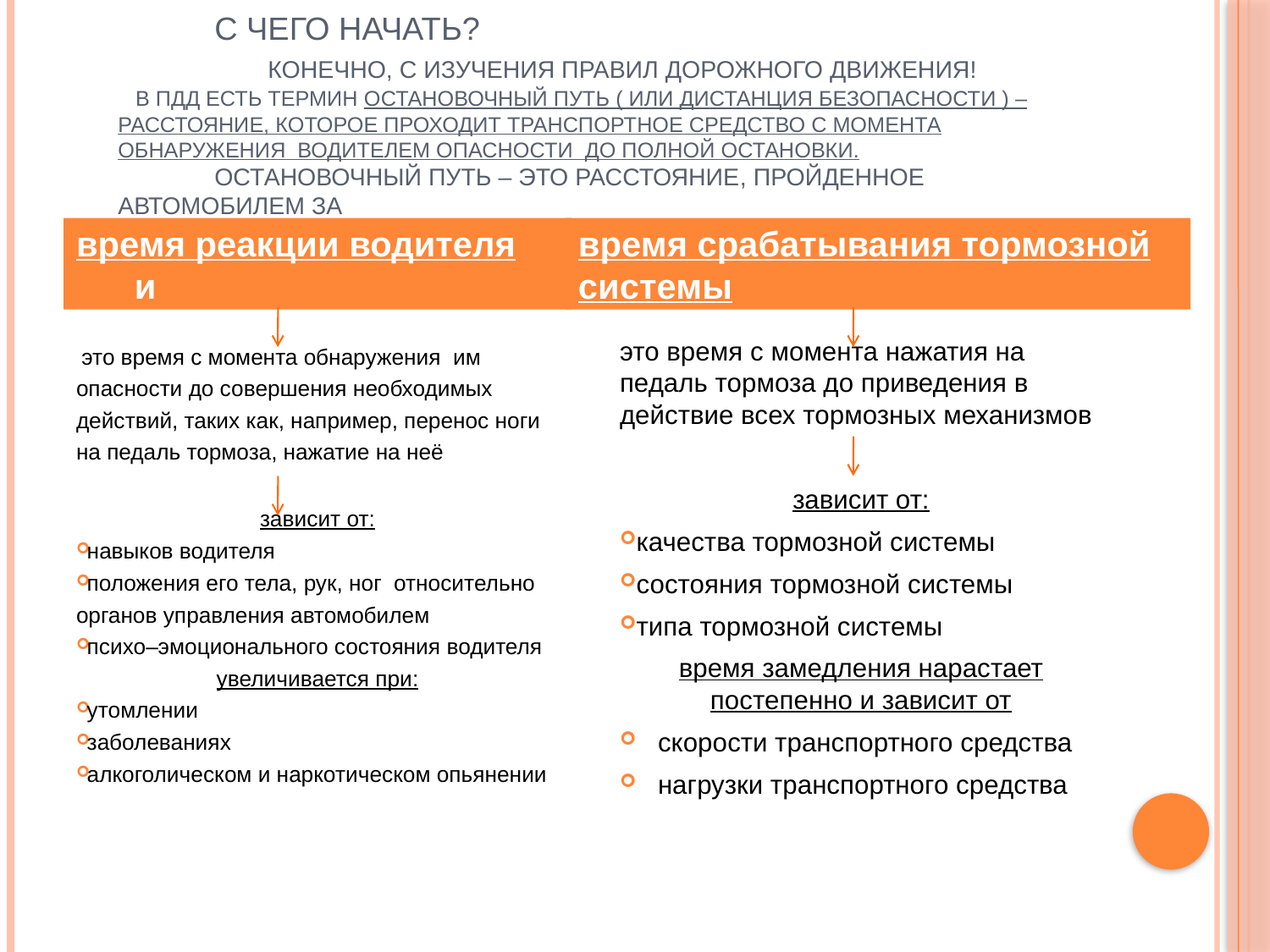

# С чего начать? Конечно, с изучения правил дорожного движения! В ПДД есть термин остановочный путь ( или дистанция безопасности ) – расстояние, которое проходит транспортное средство с момента обнаружения  водителем опасности  до полной остановки. Остановочный путь – это расстояние, пройденное автомобилем за
время реакции водителя           и
время срабатывания тормозной системы

 это время с момента обнаружения  им опасности до совершения необходимых  действий, таких как, например, перенос ноги на педаль тормоза, нажатие на неё

 зависит от:
навыков водителя
положения его тела, рук, ног  относительно органов управления автомобилем
психо–эмоционального состояния водителя
увеличивается при:
утомлении
заболеваниях
алкоголическом и наркотическом опьянении

это время с момента нажатия на педаль тормоза до приведения в действие всех тормозных механизмов

 зависит от:
качества тормозной системы
состояния тормозной системы
типа тормозной системы
время замедления нарастает постепенно и зависит от
скорости транспортного средства
нагрузки транспортного средства